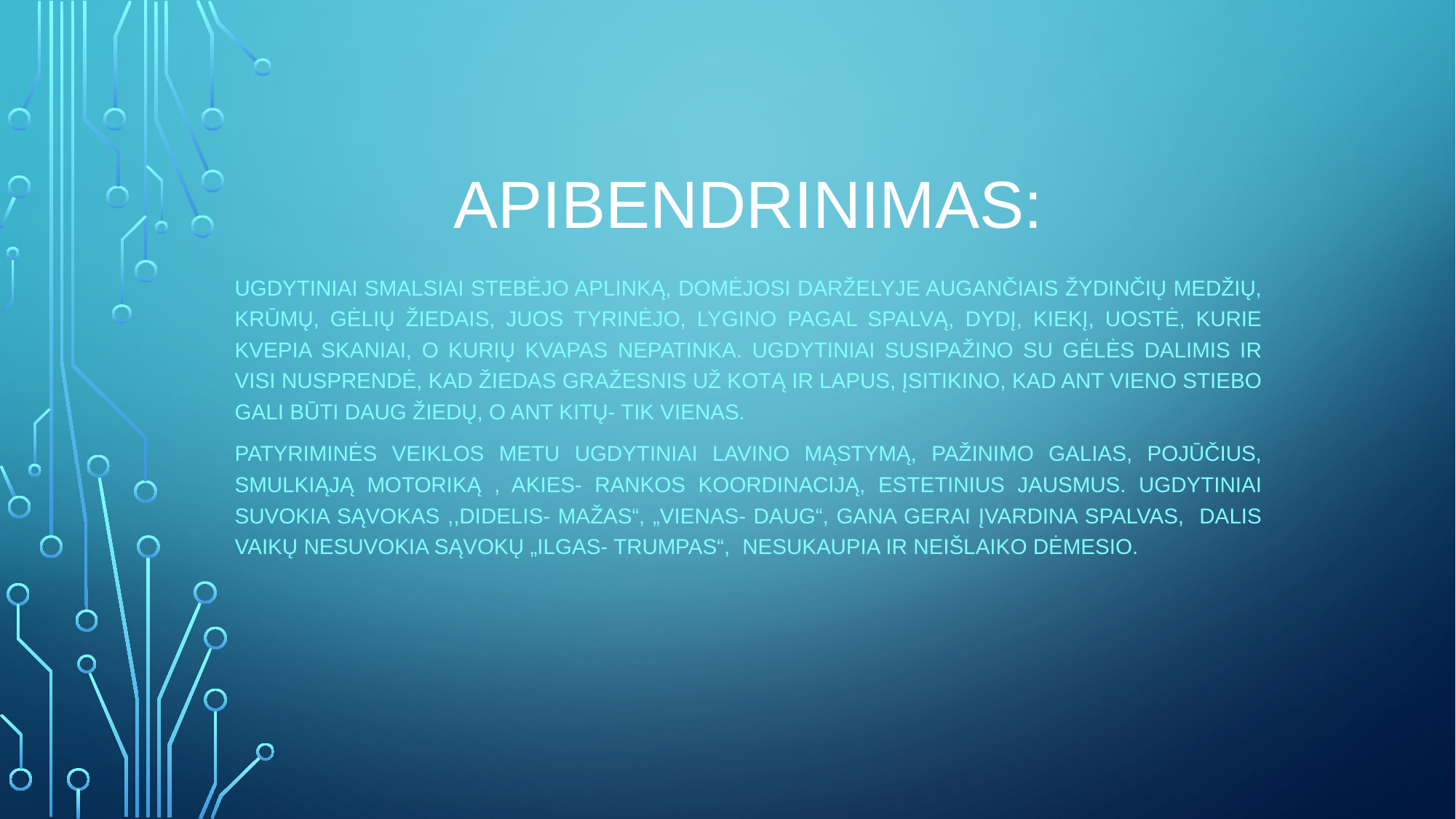

# APIBENDRINIMAS:
Ugdytiniai smalsiai stebėjo aplinką, domėjosi darželyje augančiais žydinčių medžių, krūmų, gėlių žiedais, juos tyrinėjo, lygino pagal spalvą, dydį, kiekį, uostė, kurie kvepia skaniai, o kurių kvapas nepatinka. Ugdytiniai susipažino su gėlės dalimis ir visi nusprendė, kad žiedas gražesnis už kotą ir lapus, įsitikino, kad ant vieno stiebo gali būti daug žiedų, o ant kitų- tik vienas.
Patyriminės veiklos metu ugdytiniai lavino mąstymą, pažinimo galias, pojūčius, smulkiąją motoriką , akies- rankos koordinaciją, estetinius jausmus. Ugdytiniai suvokia sąvokas ,,didelis- mažas“, „vienas- daug“, gana gerai įvardina spalvas,  dalis vaikų nesuvokia sąvokų „ilgas- trumpas“,  nesukaupia ir neišlaiko dėmesio.